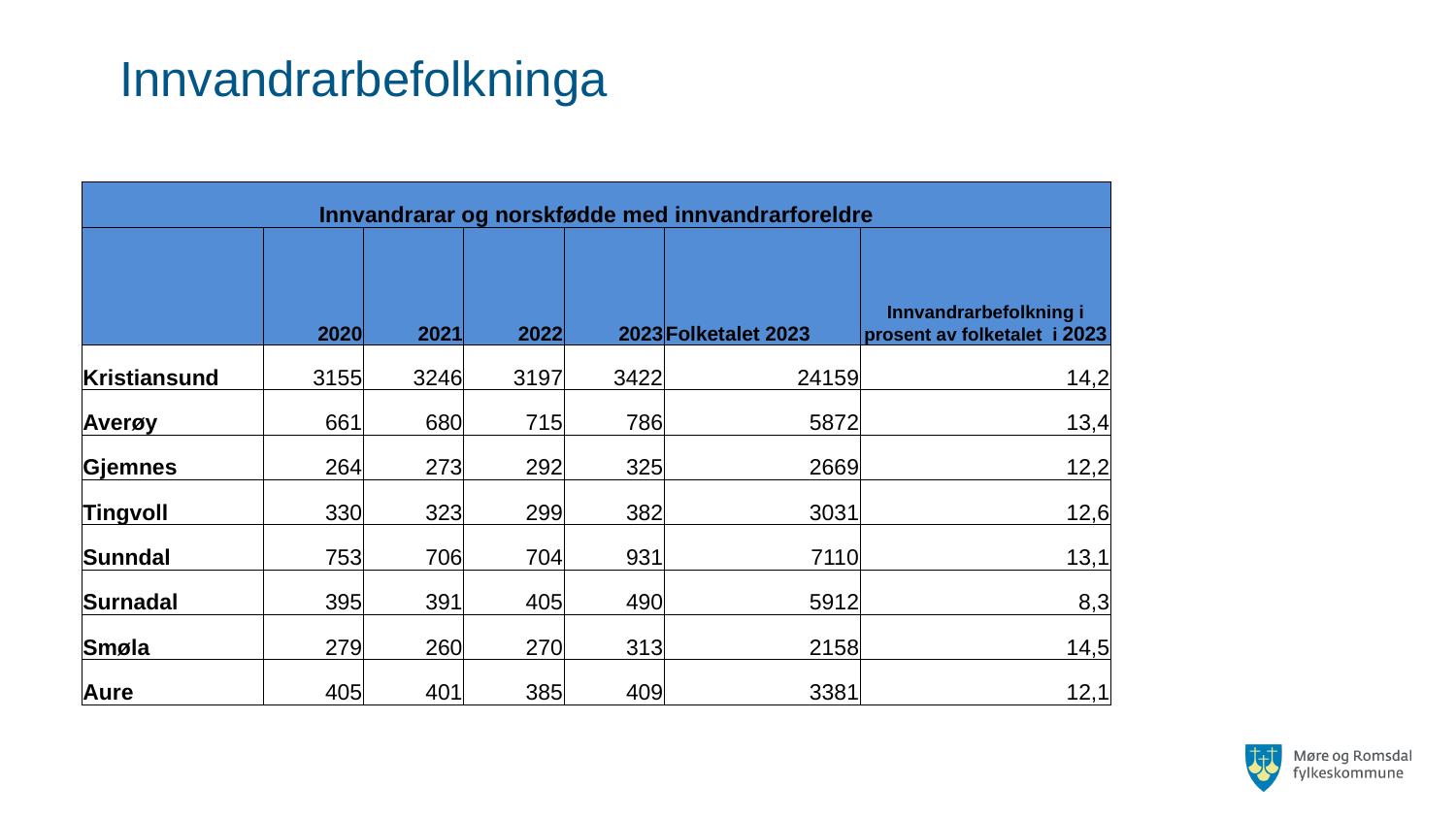

# Innvandrarbefolkninga
| Innvandrarar og norskfødde med innvandrarforeldre |  |  |  |  |  |  |
| --- | --- | --- | --- | --- | --- | --- |
|  | 2020 | 2021 | 2022 | 2023 | Folketalet 2023 | Innvandrarbefolkning i prosent av folketalet i 2023 |
| Kristiansund | 3155 | 3246 | 3197 | 3422 | 24159 | 14,2 |
| Averøy | 661 | 680 | 715 | 786 | 5872 | 13,4 |
| Gjemnes | 264 | 273 | 292 | 325 | 2669 | 12,2 |
| Tingvoll | 330 | 323 | 299 | 382 | 3031 | 12,6 |
| Sunndal | 753 | 706 | 704 | 931 | 7110 | 13,1 |
| Surnadal | 395 | 391 | 405 | 490 | 5912 | 8,3 |
| Smøla | 279 | 260 | 270 | 313 | 2158 | 14,5 |
| Aure | 405 | 401 | 385 | 409 | 3381 | 12,1 |